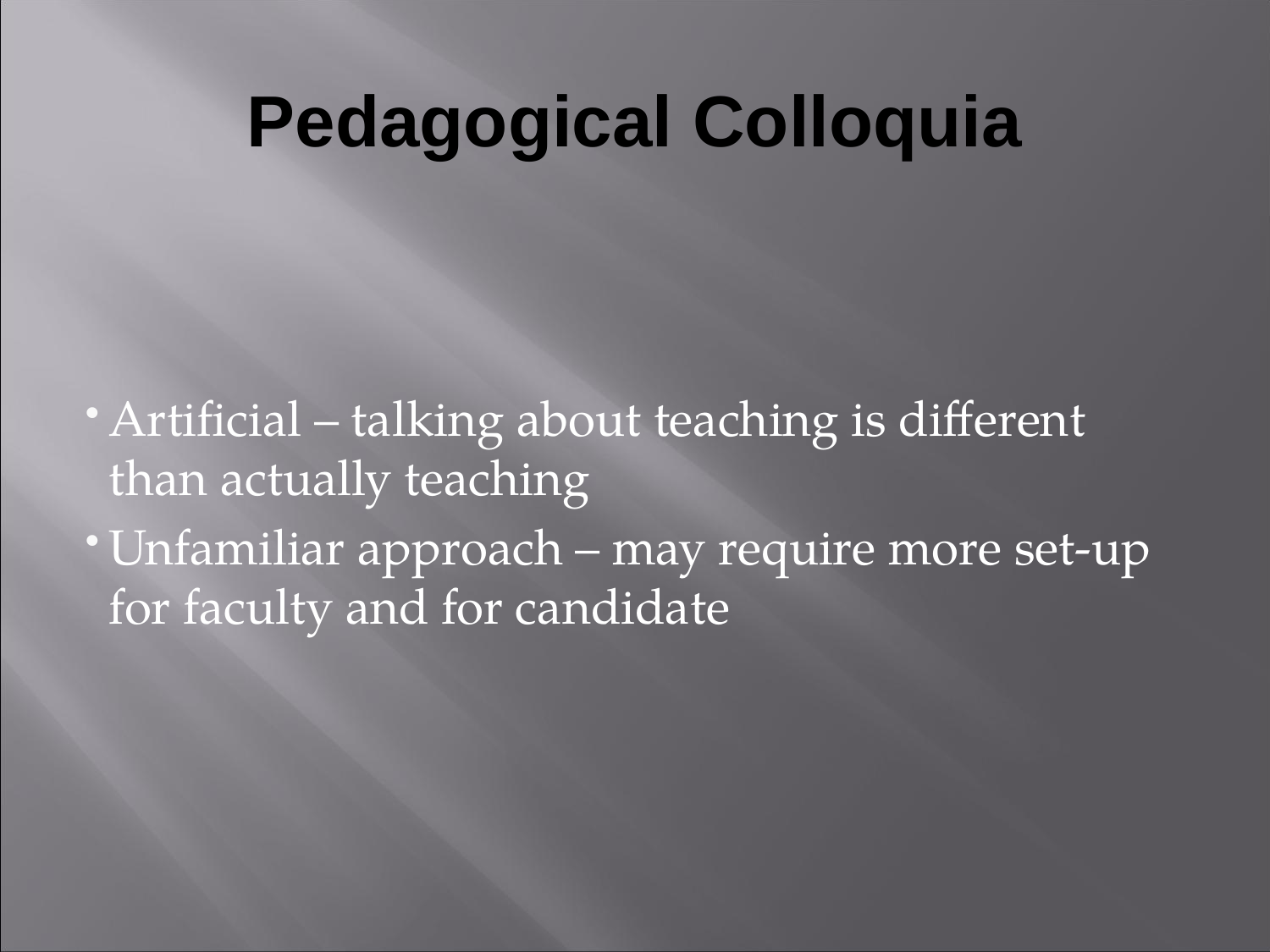

# Pedagogical Colloquia
Artificial – talking about teaching is different than actually teaching
Unfamiliar approach – may require more set-up for faculty and for candidate